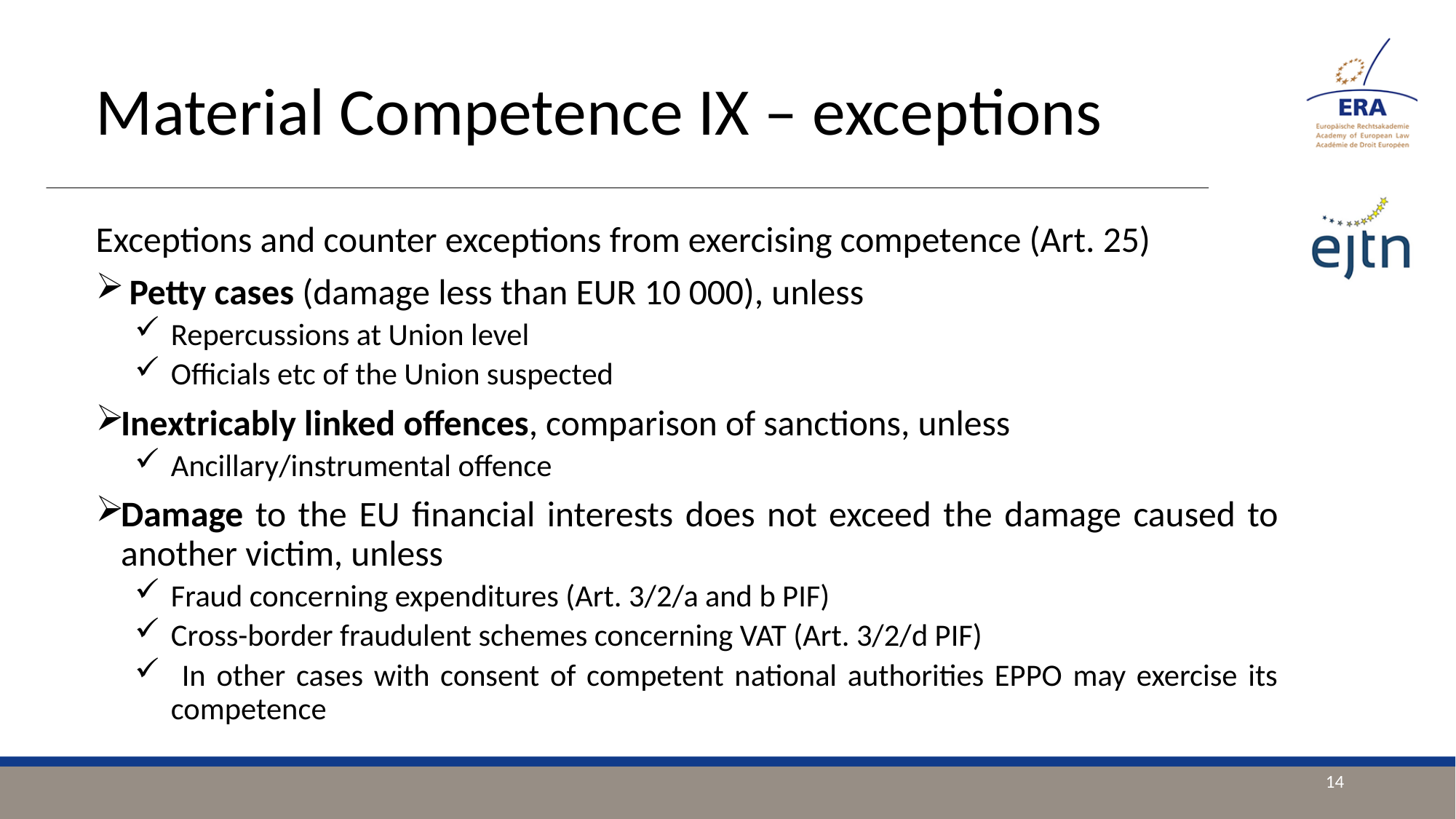

# Material Competence IX – exceptions
Exceptions and counter exceptions from exercising competence (Art. 25)
 Petty cases (damage less than EUR 10 000), unless
Repercussions at Union level
Officials etc of the Union suspected
Inextricably linked offences, comparison of sanctions, unless
Ancillary/instrumental offence
Damage to the EU financial interests does not exceed the damage caused to another victim, unless
Fraud concerning expenditures (Art. 3/2/a and b PIF)
Cross-border fraudulent schemes concerning VAT (Art. 3/2/d PIF)
 In other cases with consent of competent national authorities EPPO may exercise its competence

14